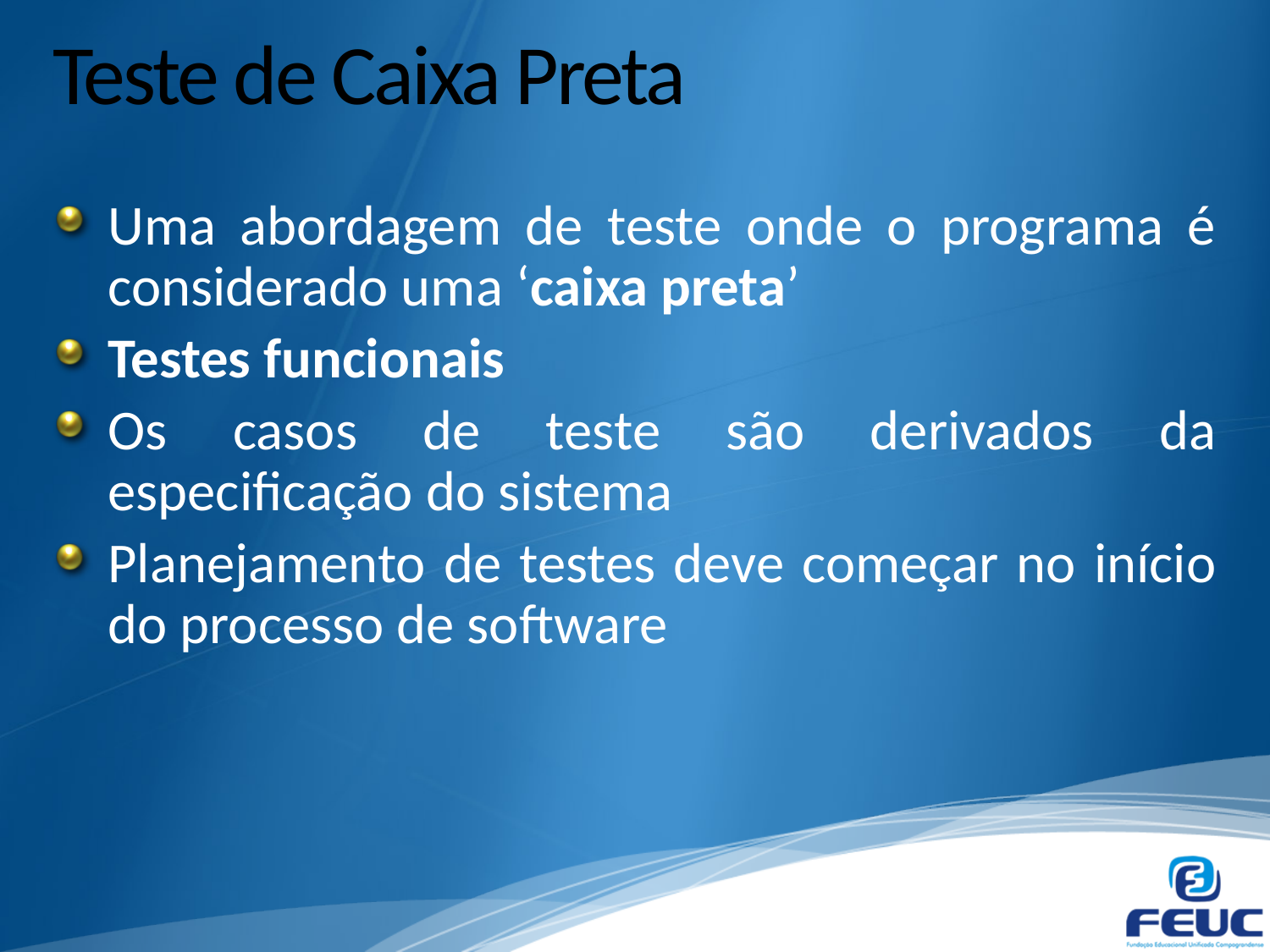

# Teste de Caixa Preta
Uma abordagem de teste onde o programa é considerado uma ‘caixa preta’
Testes funcionais
Os casos de teste são derivados da especificação do sistema
Planejamento de testes deve começar no início do processo de software